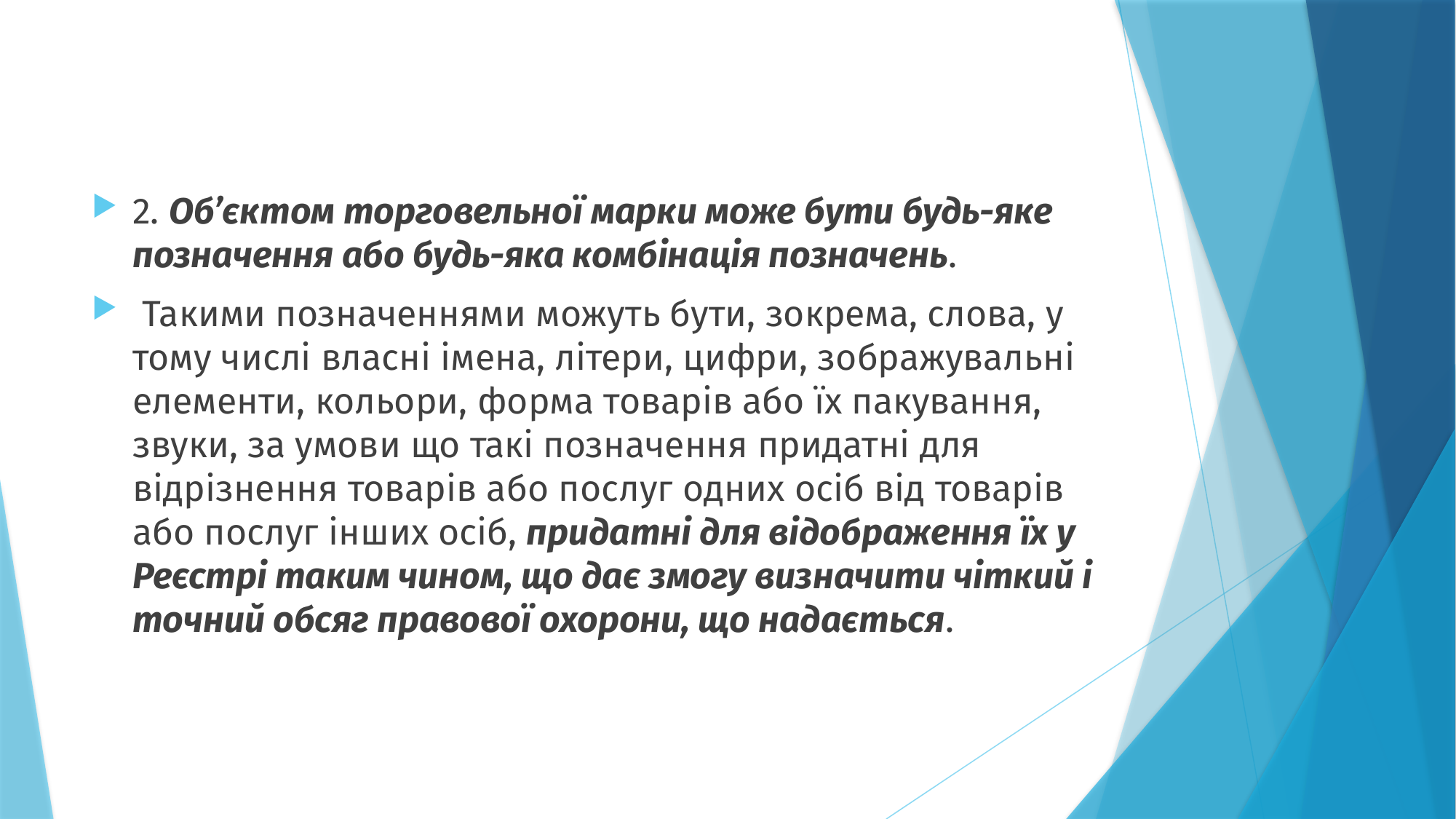

2. Об’єктом торговельної марки може бути будь-яке позначення або будь-яка комбінація позначень.
 Такими позначеннями можуть бути, зокрема, слова, у тому числі власні імена, літери, цифри, зображувальні елементи, кольори, форма товарів або їх пакування, звуки, за умови що такі позначення придатні для відрізнення товарів або послуг одних осіб від товарів або послуг інших осіб, придатні для відображення їх у Реєстрі таким чином, що дає змогу визначити чіткий і точний обсяг правової охорони, що надається.